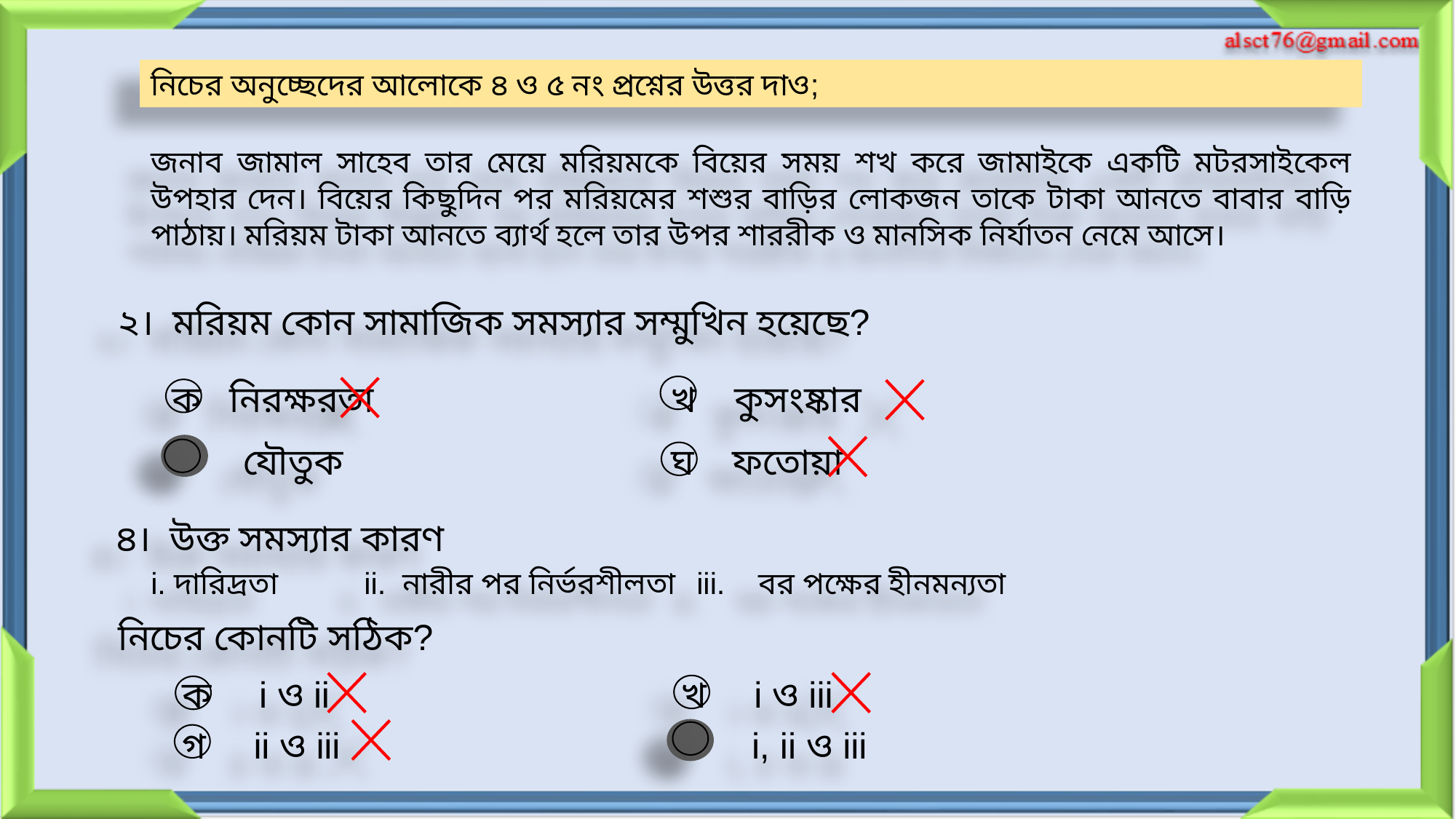

নিচের অনুচ্ছেদের আলোকে ৪ ও ৫ নং প্রশ্নের উত্তর দাও;
জনাব জামাল সাহেব তার মেয়ে মরিয়মকে বিয়ের সময় শখ করে জামাইকে একটি মটরসাইকেল উপহার দেন। বিয়ের কিছুদিন পর মরিয়মের শশুর বাড়ির লোকজন তাকে টাকা আনতে বাবার বাড়ি পাঠায়। মরিয়ম টাকা আনতে ব্যার্থ হলে তার উপর শাররীক ও মানসিক নির্যাতন নেমে আসে।
২।  মরিয়ম কোন সামাজিক সমস্যার সম্মুখিন হয়েছে?

  ক   নিরক্ষরতা
  খ    কুসংষ্কার

  গ     যৌতুক
  ঘ    ফতোয়া

৪।  উক্ত সমস্যার কারণ
i. দারিদ্রতা           ii.  নারীর পর নির্ভরশীলতা 	iii.    বর পক্ষের হীনমন্যতা
নিচের কোনটি সঠিক?

  ক     i ও ii
  খ     i ও iii

  গ     ii ও iii
  ঘ     i, ii ও iii